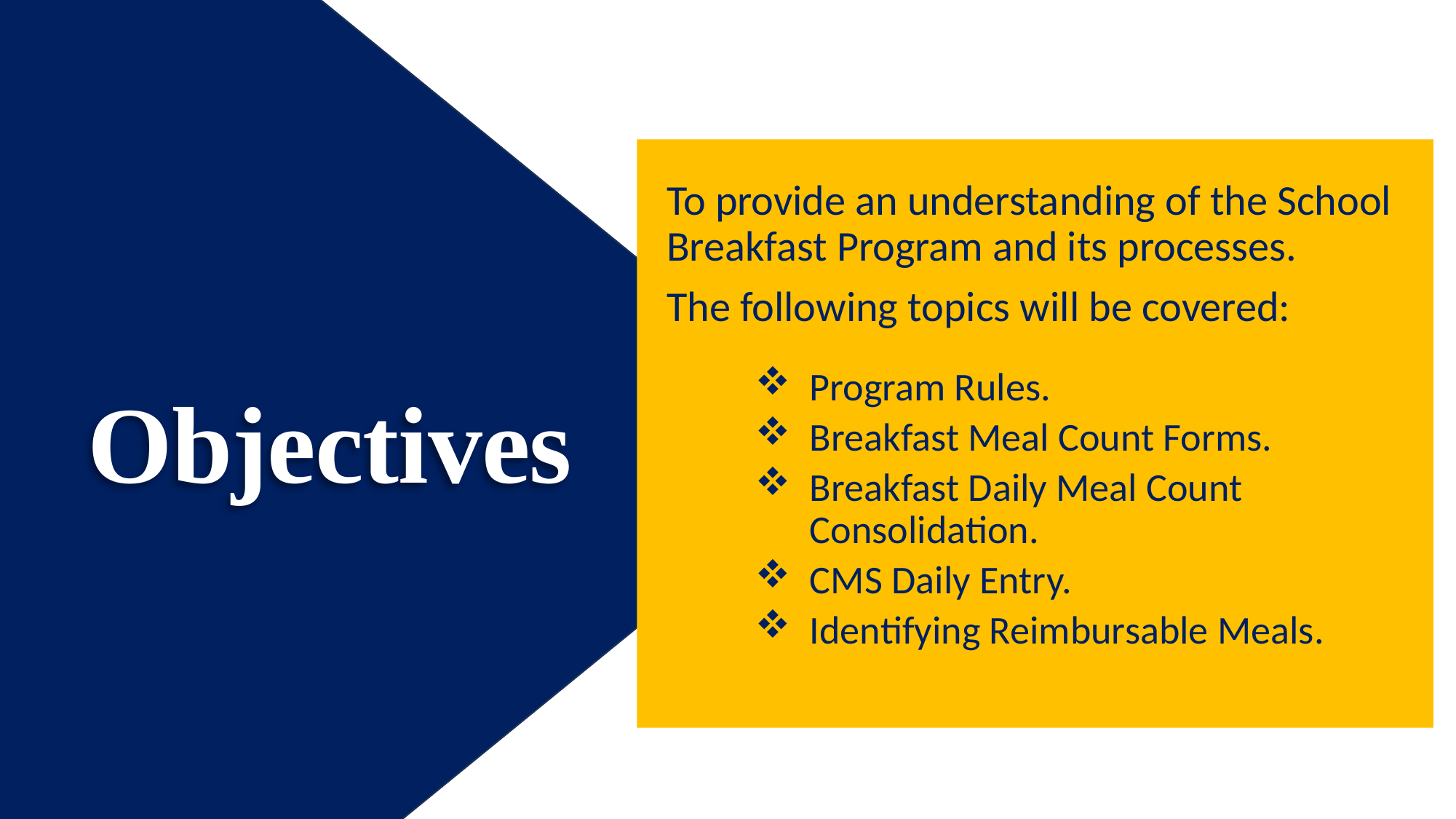

To provide an understanding of the School Breakfast Program and its processes.
The following topics will be covered:

Program Rules.
Breakfast Meal Count Forms.
Breakfast Daily Meal Count Consolidation.
CMS Daily Entry.
Identifying Reimbursable Meals.

Objectives